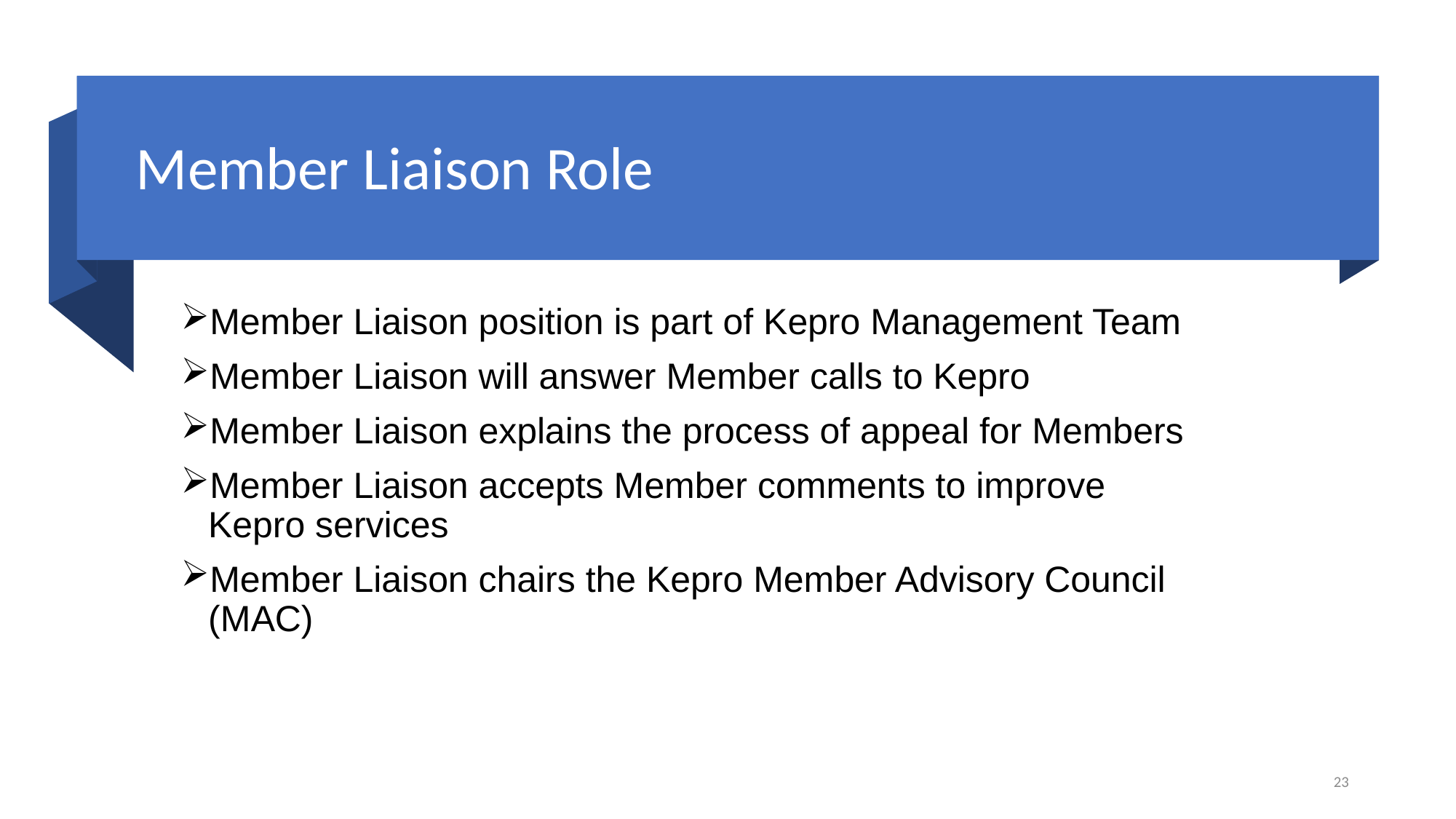

# Member Liaison Role
Member Liaison position is part of Kepro Management Team
Member Liaison will answer Member calls to Kepro
Member Liaison explains the process of appeal for Members
Member Liaison accepts Member comments to improve Kepro services
Member Liaison chairs the Kepro Member Advisory Council (MAC)

23